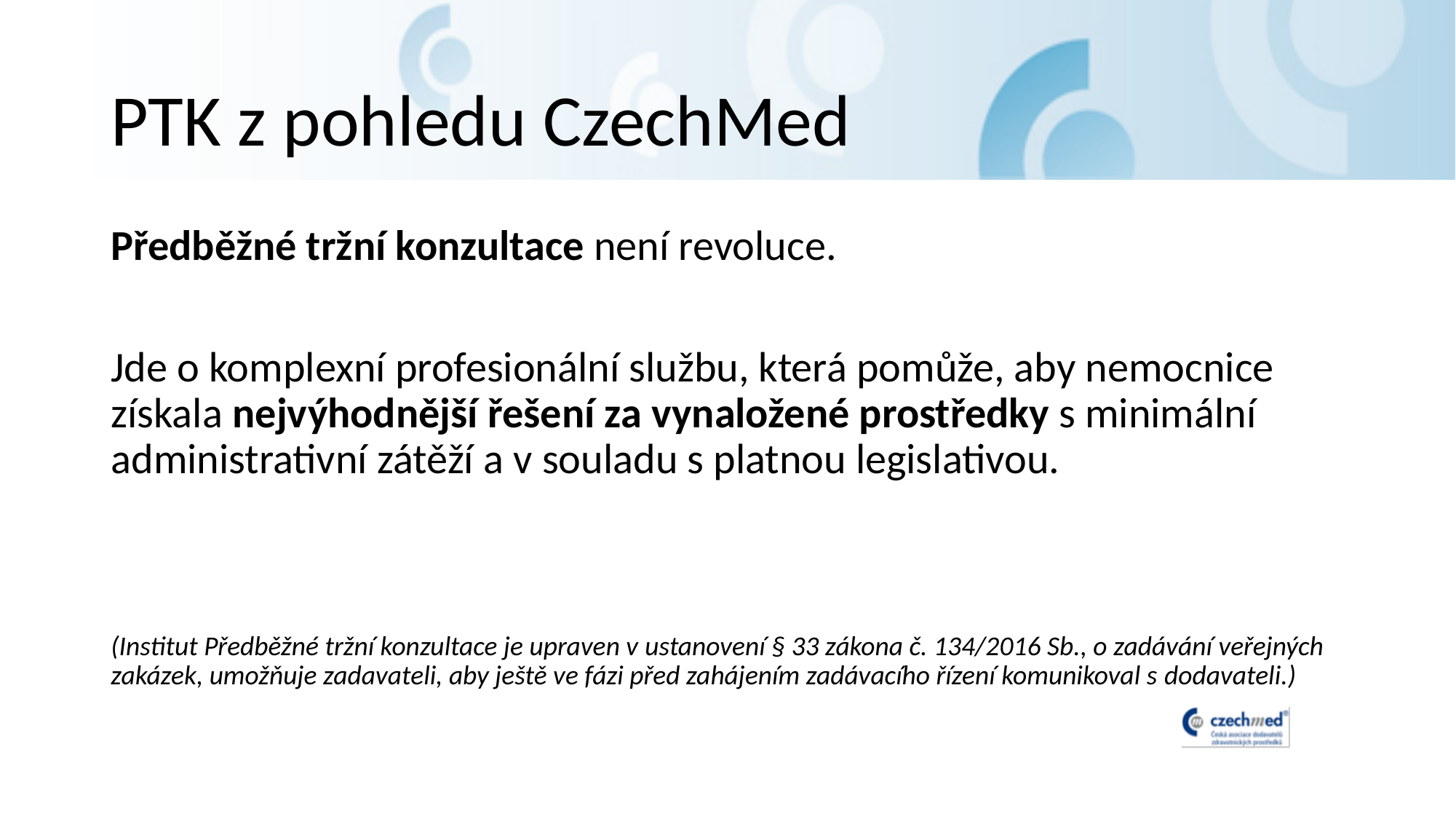

# PTK z pohledu CzechMed
Předběžné tržní konzultace není revoluce.

Jde o komplexní profesionální službu, která pomůže, aby nemocnice získala nejvýhodnější řešení za vynaložené prostředky s minimální administrativní zátěží a v souladu s platnou legislativou.

(Institut Předběžné tržní konzultace je upraven v ustanovení § 33 zákona č. 134/2016 Sb., o zadávání veřejných zakázek, umožňuje zadavateli, aby ještě ve fázi před zahájením zadávacího řízení komunikoval s dodavateli.)